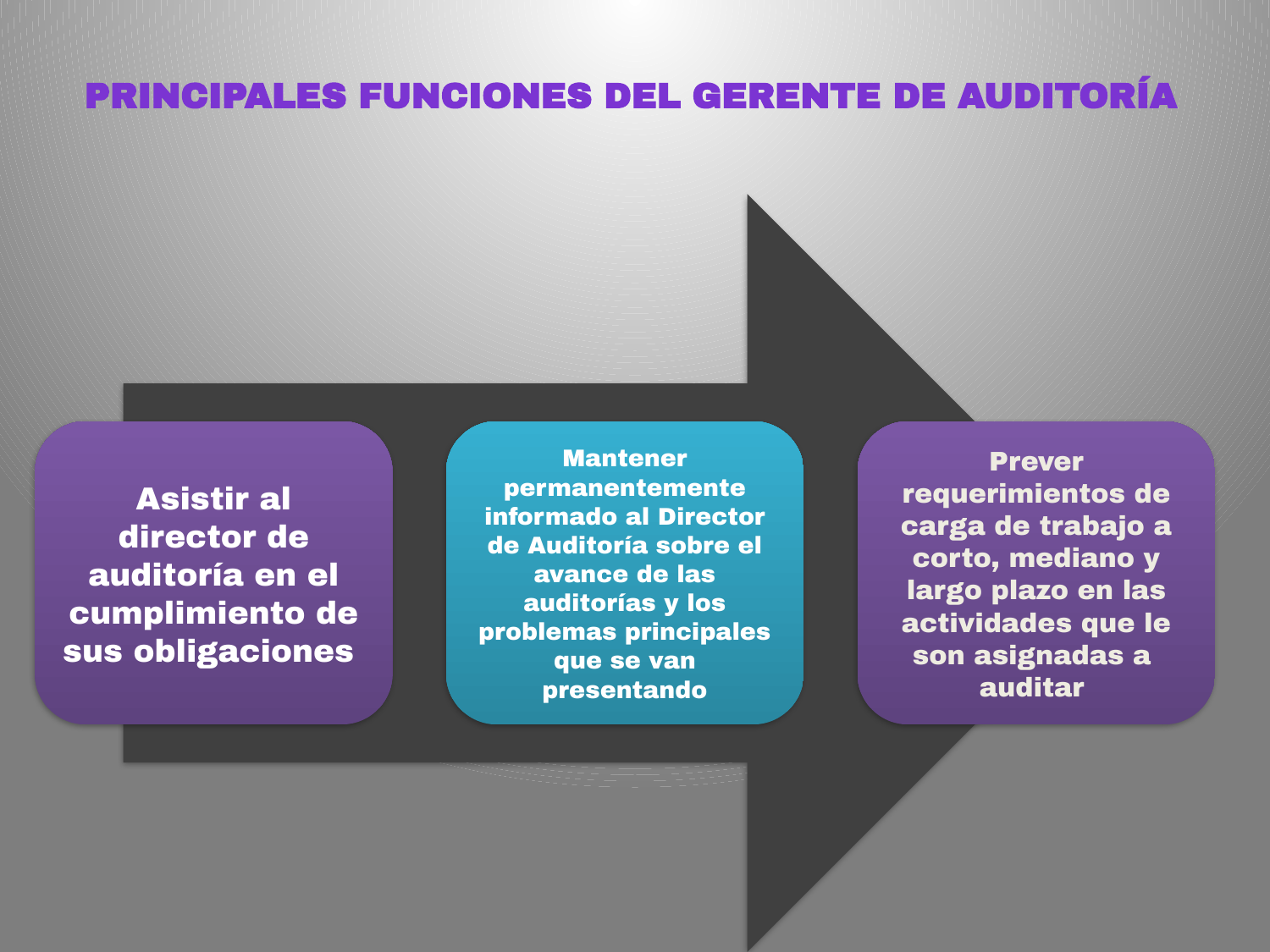

Principales funciones del Gerente de auditoría
Asistir al director de auditoría en el cumplimiento de sus obligaciones
Mantener permanentemente informado al Director de Auditoría sobre el avance de las auditorías y los problemas principales que se van presentando
Prever requerimientos de carga de trabajo a corto, mediano y largo plazo en las actividades que le son asignadas a  auditar